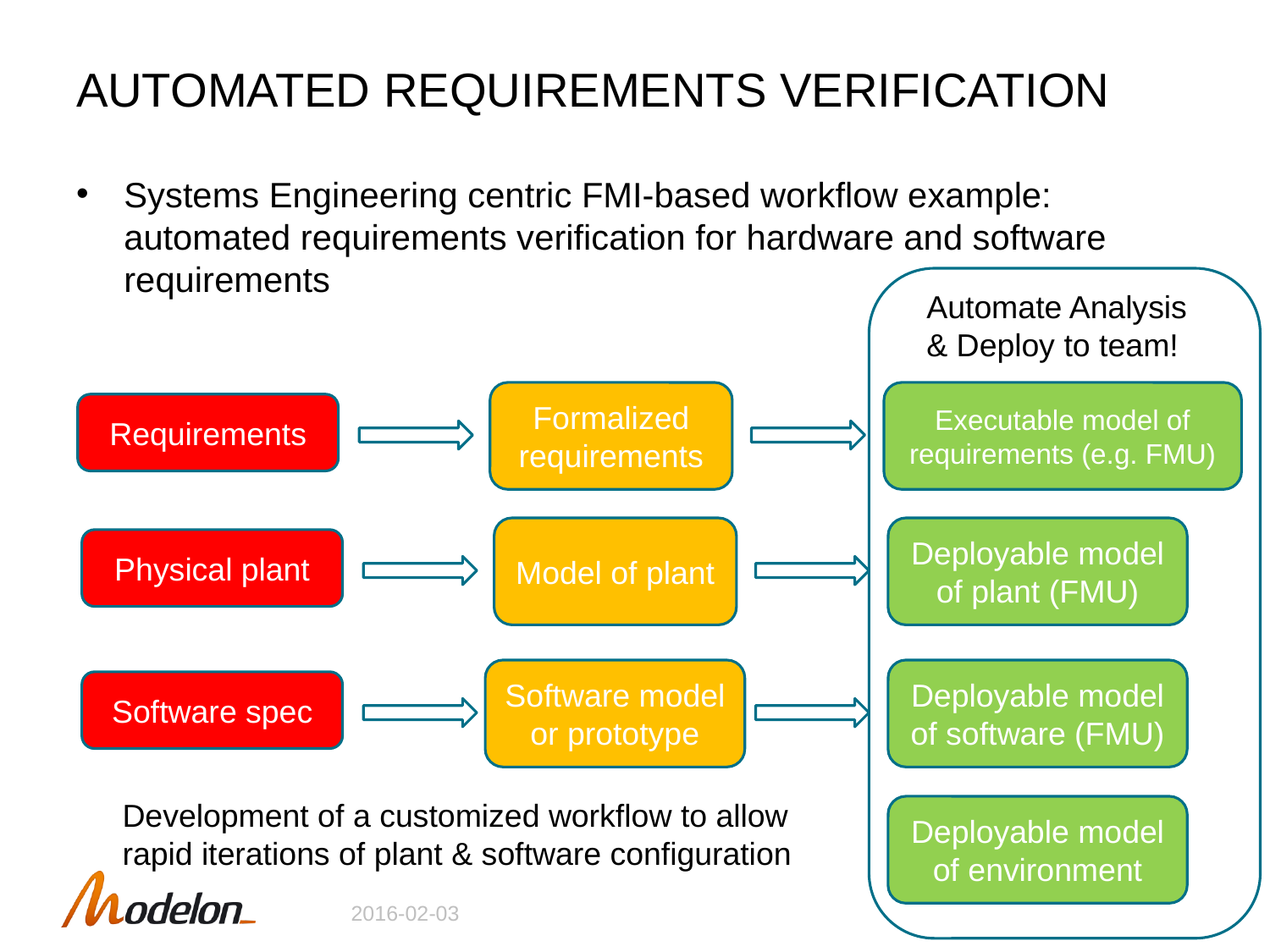

# Automated RequirEments Verification
Systems Engineering centric FMI-based workflow example: automated requirements verification for hardware and software requirements

Automate Analysis & Deploy to team!
Formalized requirements
Executable model of requirements (e.g. FMU)
Requirements

Model of plant
Deployable model of plant (FMU)
Physical plant

Software model or prototype
Deployable model of software (FMU)
Software spec

Development of a customized workflow to allow rapid iterations of plant & software configuration
Deployable model of environment

2016-02-03
9